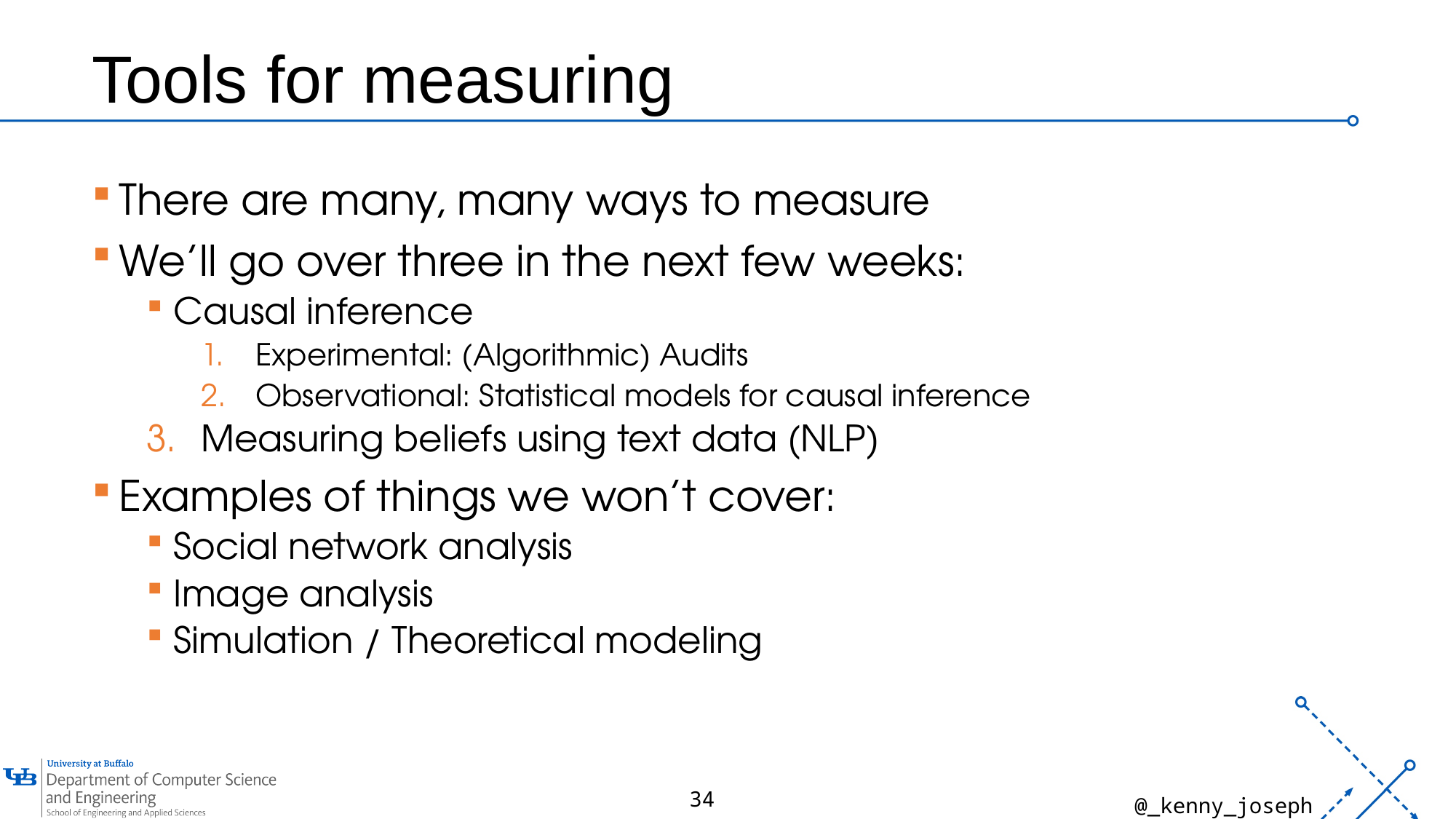

# Tools for measuring
There are many, many ways to measure
We’ll go over three in the next few weeks:
Causal inference
Experimental: (Algorithmic) Audits
Observational: Statistical models for causal inference
Measuring beliefs using text data (NLP)
Examples of things we won’t cover:
Social network analysis
Image analysis
Simulation / Theoretical modeling

34